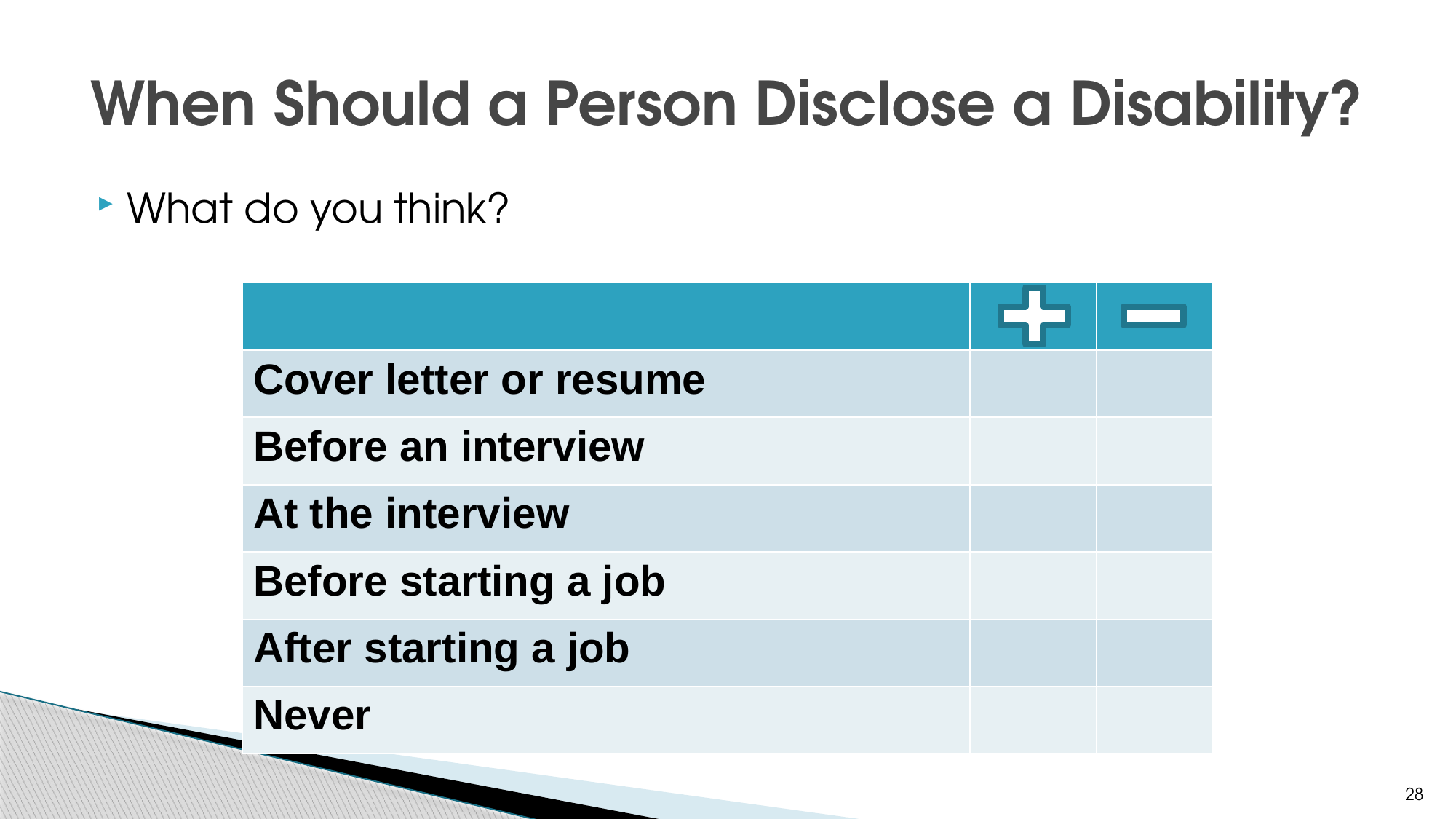

# When Should a Person Disclose a Disability?
What do you think?

|  |  |  |
| --- | --- | --- |
| Cover letter or resume |  |  |
| Before an interview |  |  |
| At the interview |  |  |
| Before starting a job |  |  |
| After starting a job |  |  |
| Never |  |  |
28